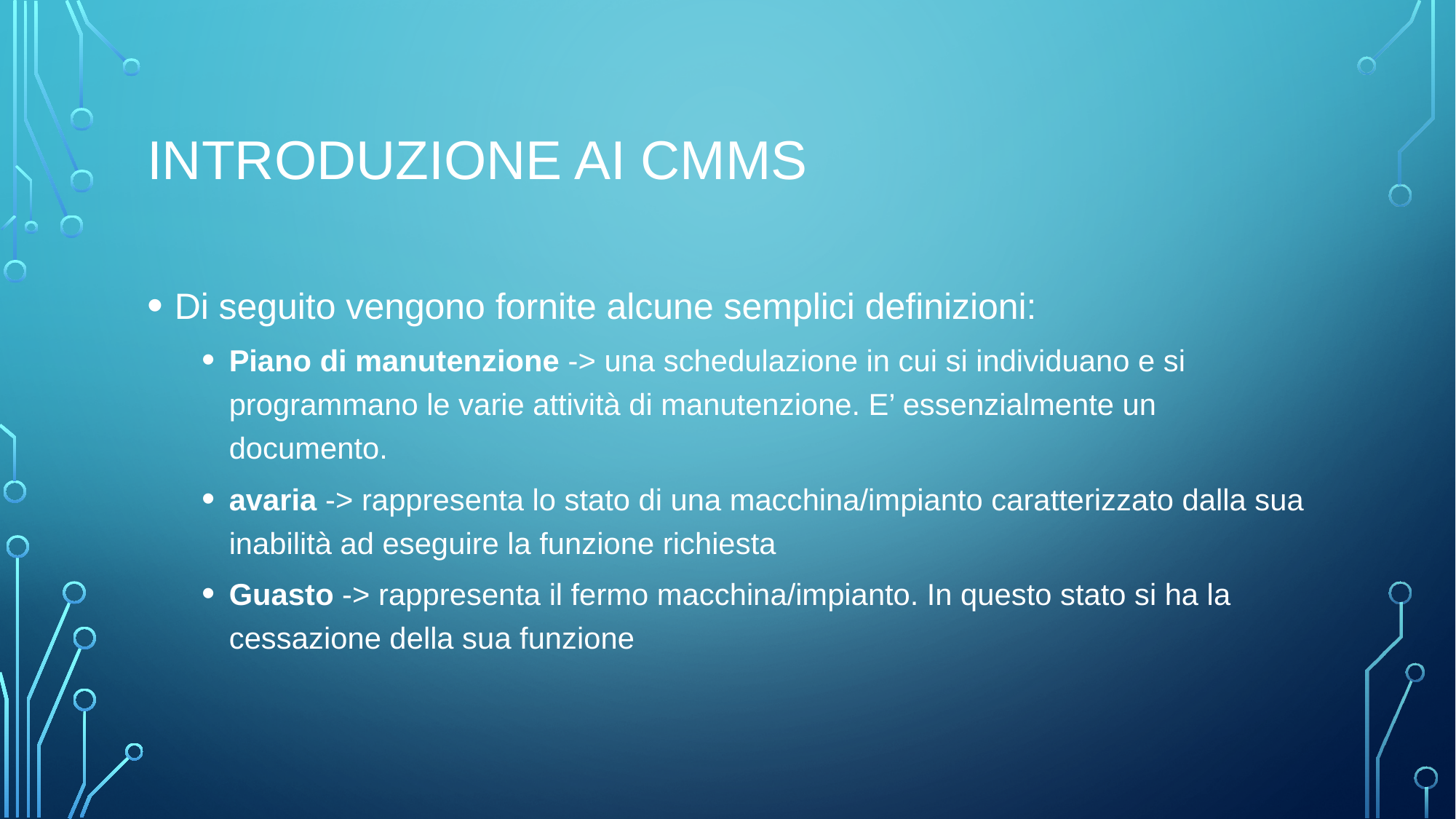

# INTRODUZIONE AI CMMS
Di seguito vengono fornite alcune semplici definizioni:
Piano di manutenzione -> una schedulazione in cui si individuano e si programmano le varie attività di manutenzione. E’ essenzialmente un documento.
avaria -> rappresenta lo stato di una macchina/impianto caratterizzato dalla sua inabilità ad eseguire la funzione richiesta
Guasto -> rappresenta il fermo macchina/impianto. In questo stato si ha la cessazione della sua funzione